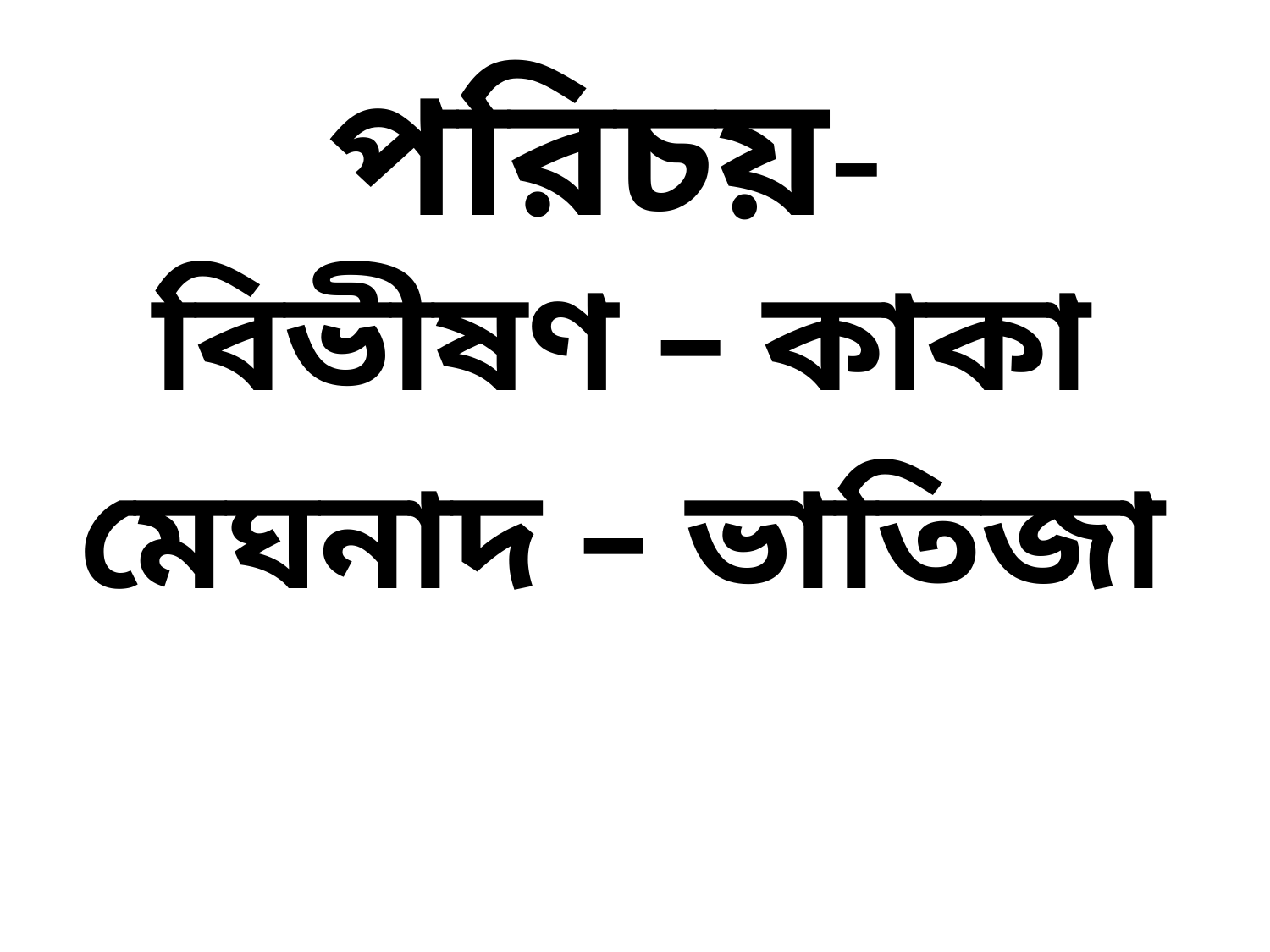

# পরিচয়-
বিভীষণ – কাকা
মেঘনাদ – ভাতিজা